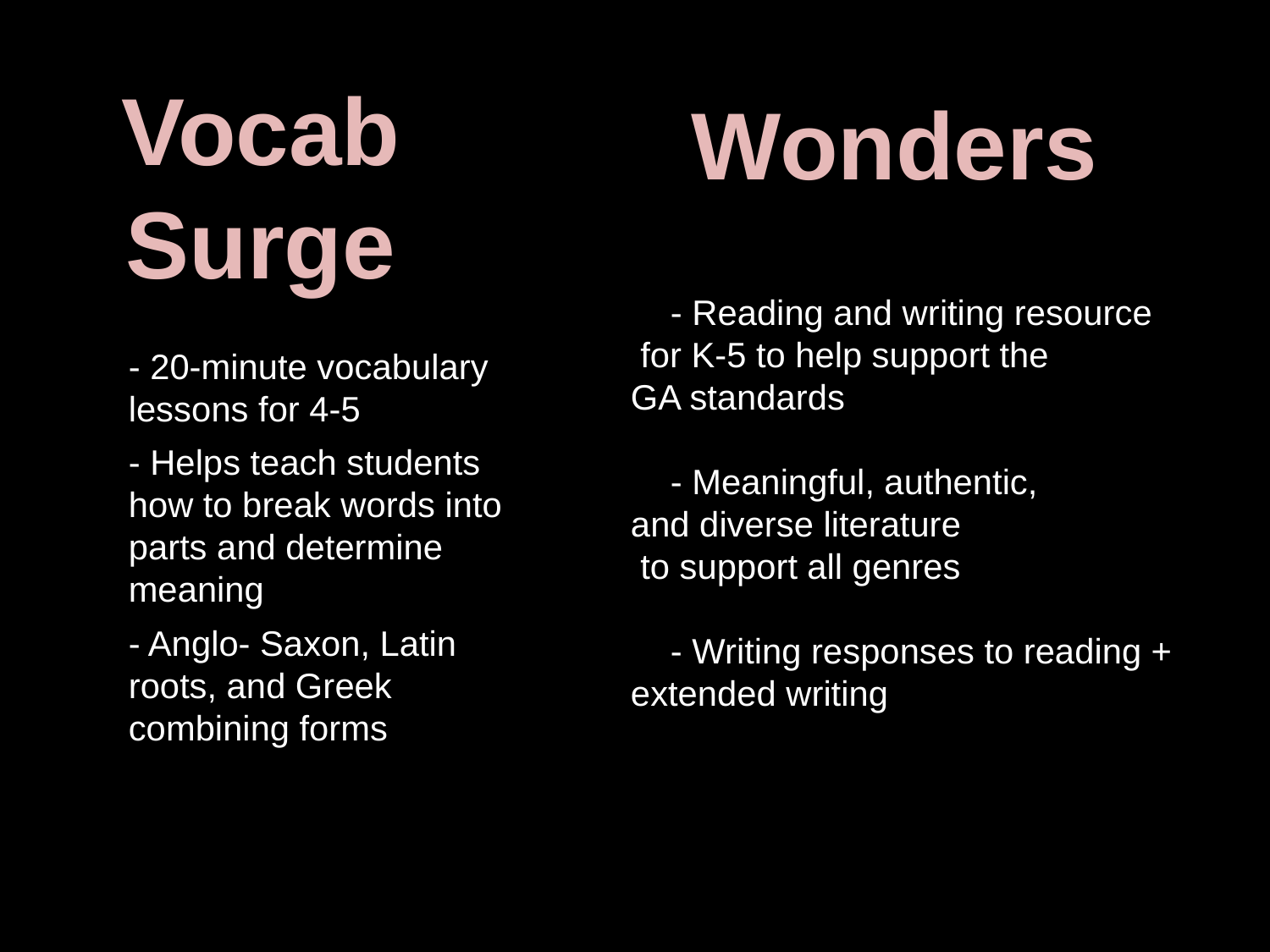

Vocab Surge
Wonders
- Reading and writing resource
 for K-5 to help support the
GA standards

- Meaningful, authentic,
and diverse literature
 to support all genres

- Writing responses to reading +
extended writing

- 20-minute vocabulary lessons for 4-5
- Helps teach students how to break words into parts and determine meaning
- Anglo- Saxon, Latin roots, and Greek combining forms

-